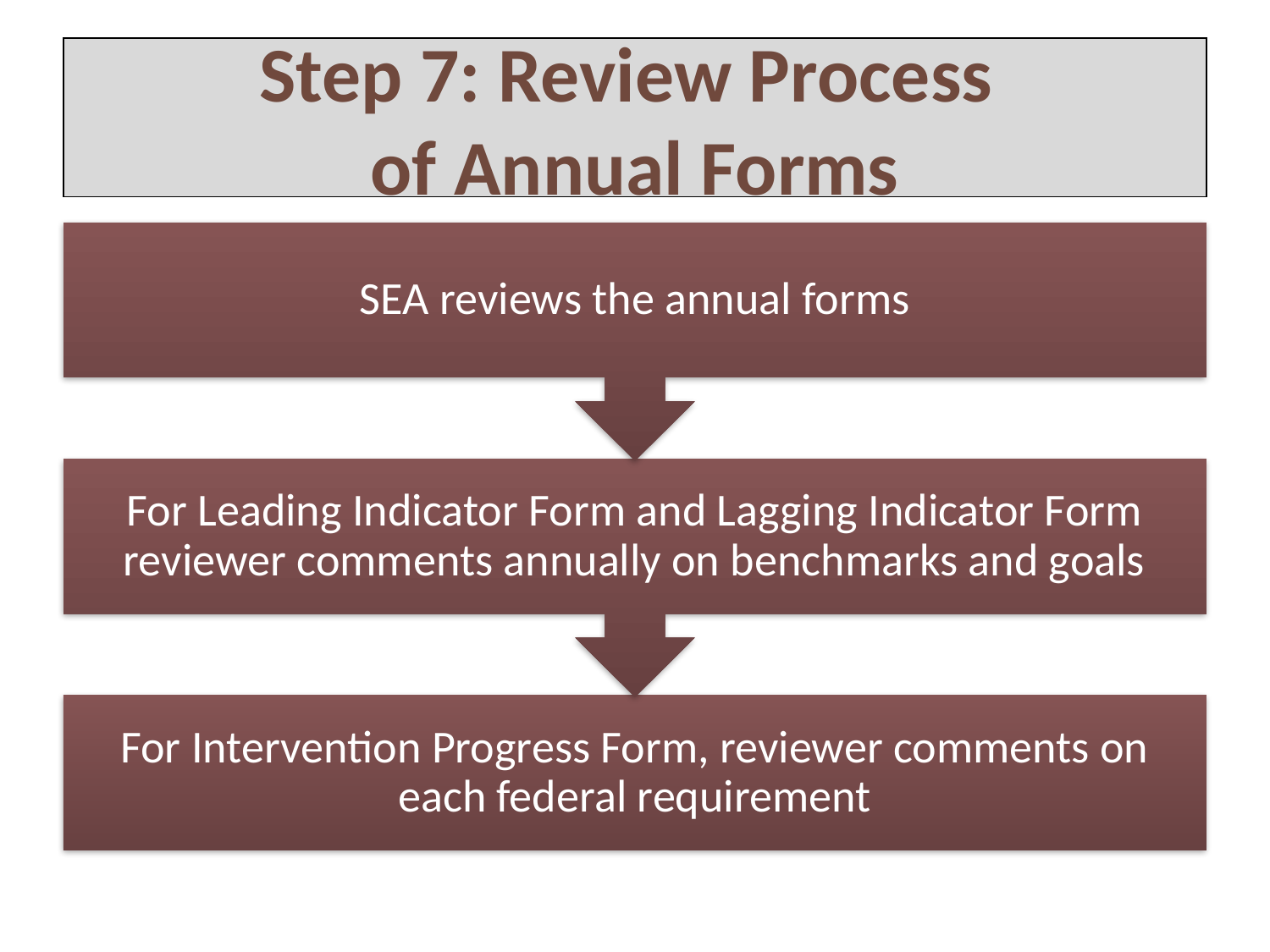

# Step 7: Review Process of Annual Forms
For Intervention Progress Form, reviewer comments on each federal requirement
For Leading Indicator Form and Lagging Indicator Form reviewer comments annually on benchmarks and goals
SEA reviews the annual forms